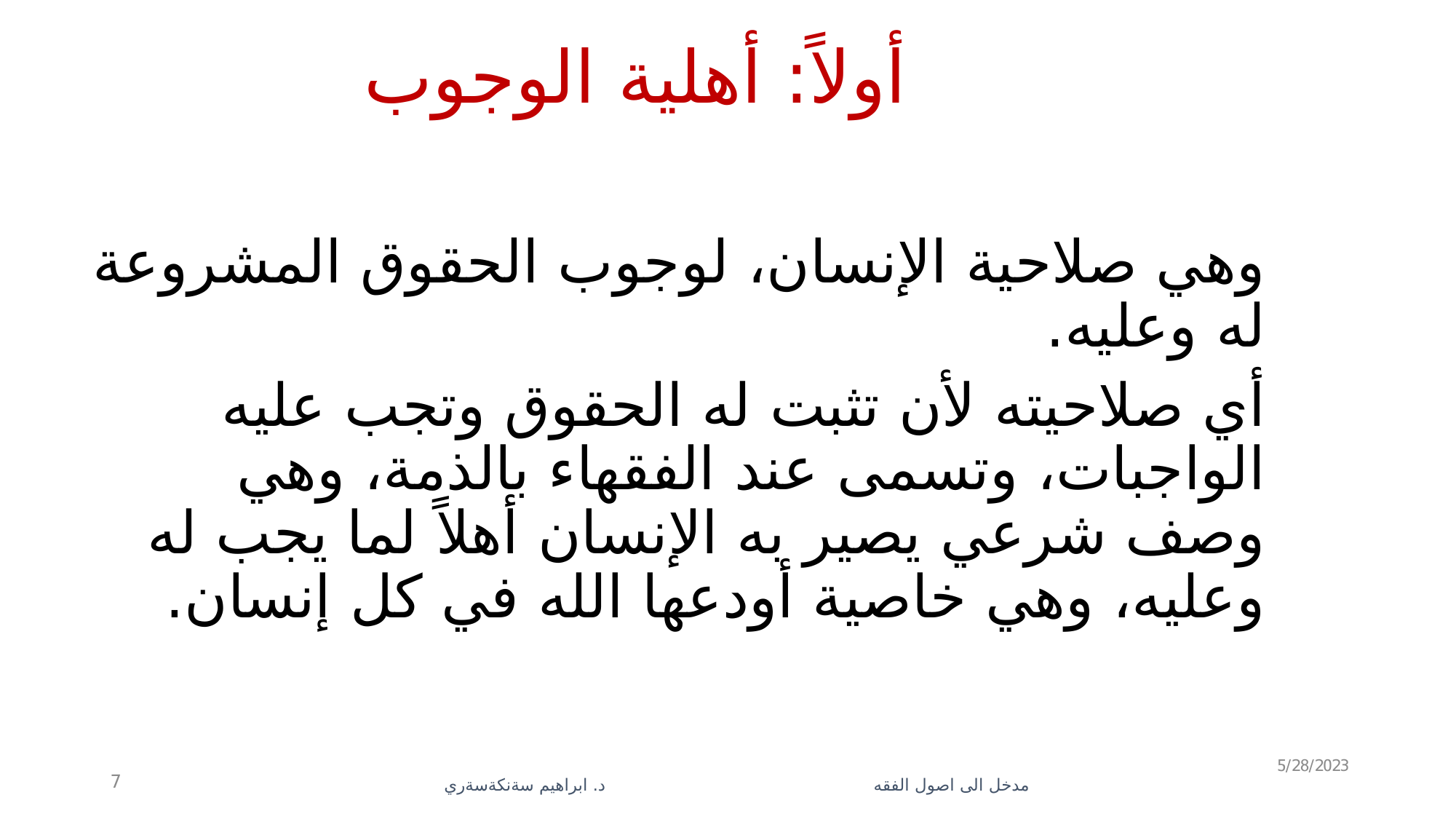

# أولاً: أهلية الوجوب

وهي صلاحية الإنسان، لوجوب الحقوق المشروعة له وعليه.
أي صلاحيته لأن تثبت له الحقوق وتجب عليه الواجبات، وتسمى عند الفقهاء بالذمة، وهي وصف شرعي يصير به الإنسان أهلاً لما يجب له وعليه، وهي خاصية أودعها الله في كل إنسان.
5/28/2023
7
مدخل الى اصول الفقه                                                   د. ابراهيم سةنكةسةري